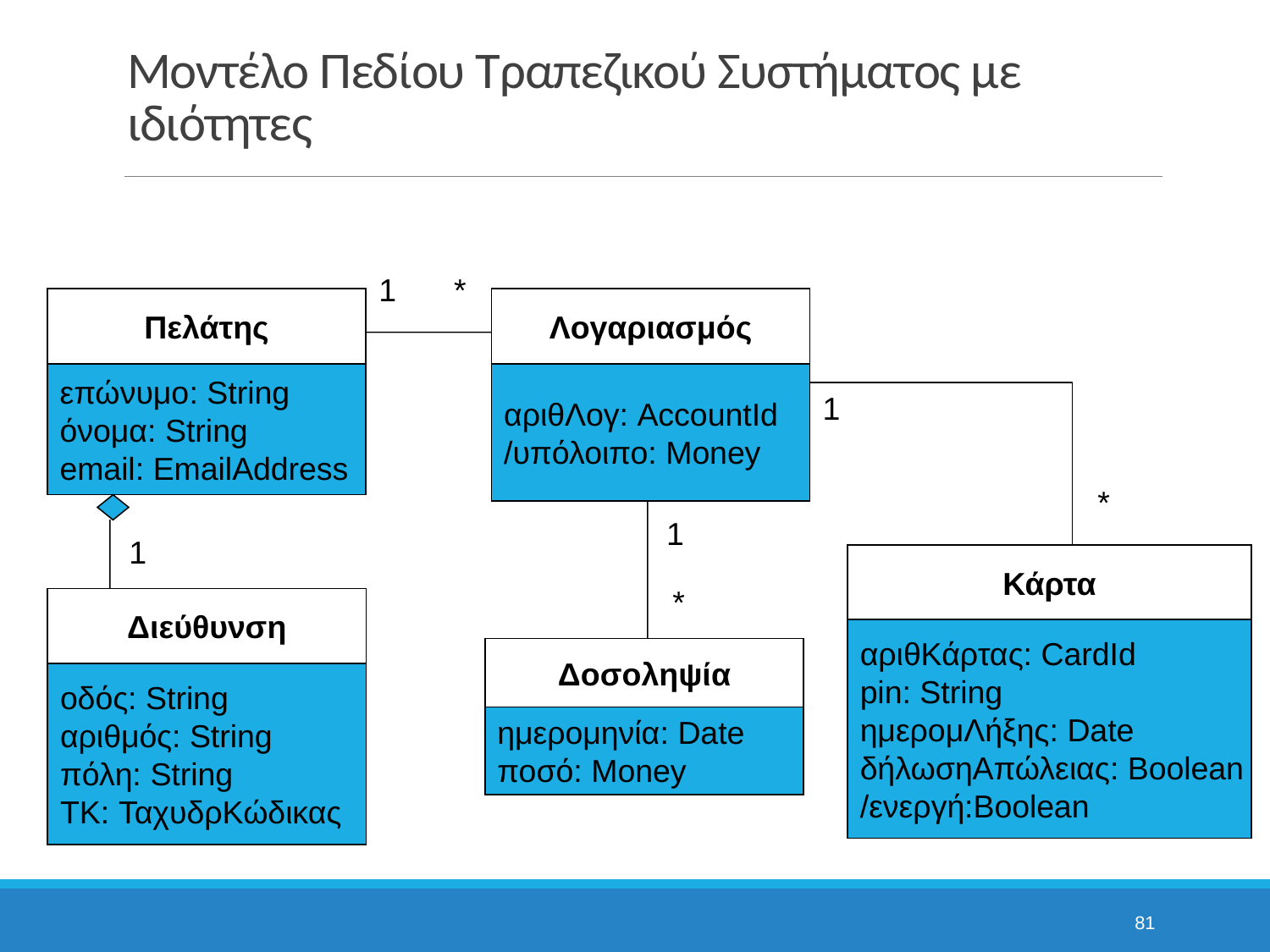

# Μοντέλο Πεδίου Τραπεζικού Συστήματος με ιδιότητες
1
*
Πελάτης
Λογαριασμός

επώνυμο: String
όνομα: String
email: EmailAddress
αριθΛογ: AccountId
/υπόλοιπο: Money
1

*

1

1
Κάρτα
*
Διεύθυνση
αριθΚάρτας: CardId
pin: String
ημερομΛήξης: Date
δήλωσηΑπώλειας: Boolean
/ενεργή:Boolean
Δοσοληψία
οδός: String
αριθμός: String
πόλη: String
ΤΚ: ΤαχυδρΚώδικας
ημερομηνία: Date
ποσό: Money
81